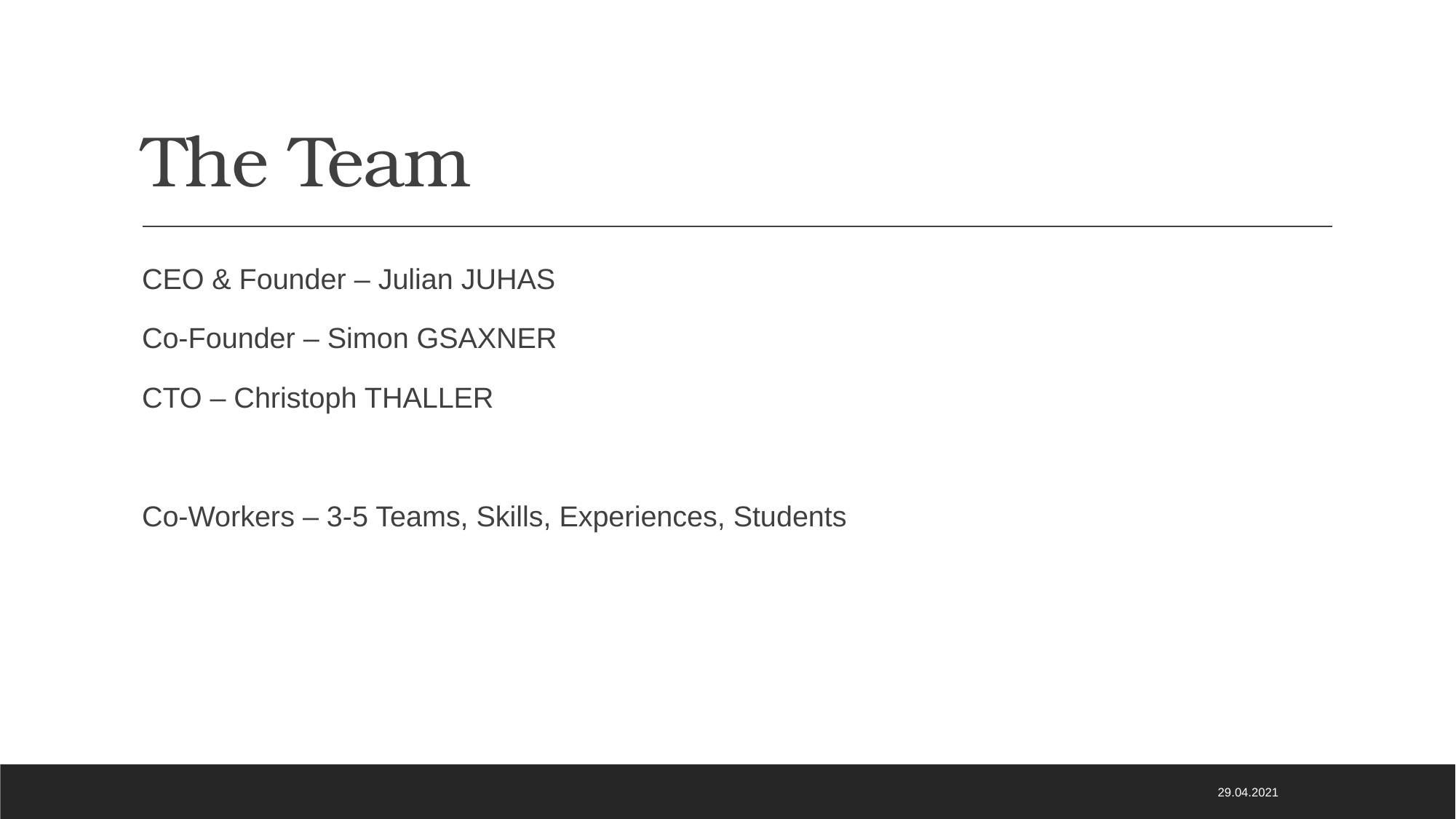

# The Team
CEO & Founder – Julian JUHAS
Co-Founder – Simon GSAXNER
CTO – Christoph THALLER

Co-Workers – 3-5 Teams, Skills, Experiences, Students

29.04.2021